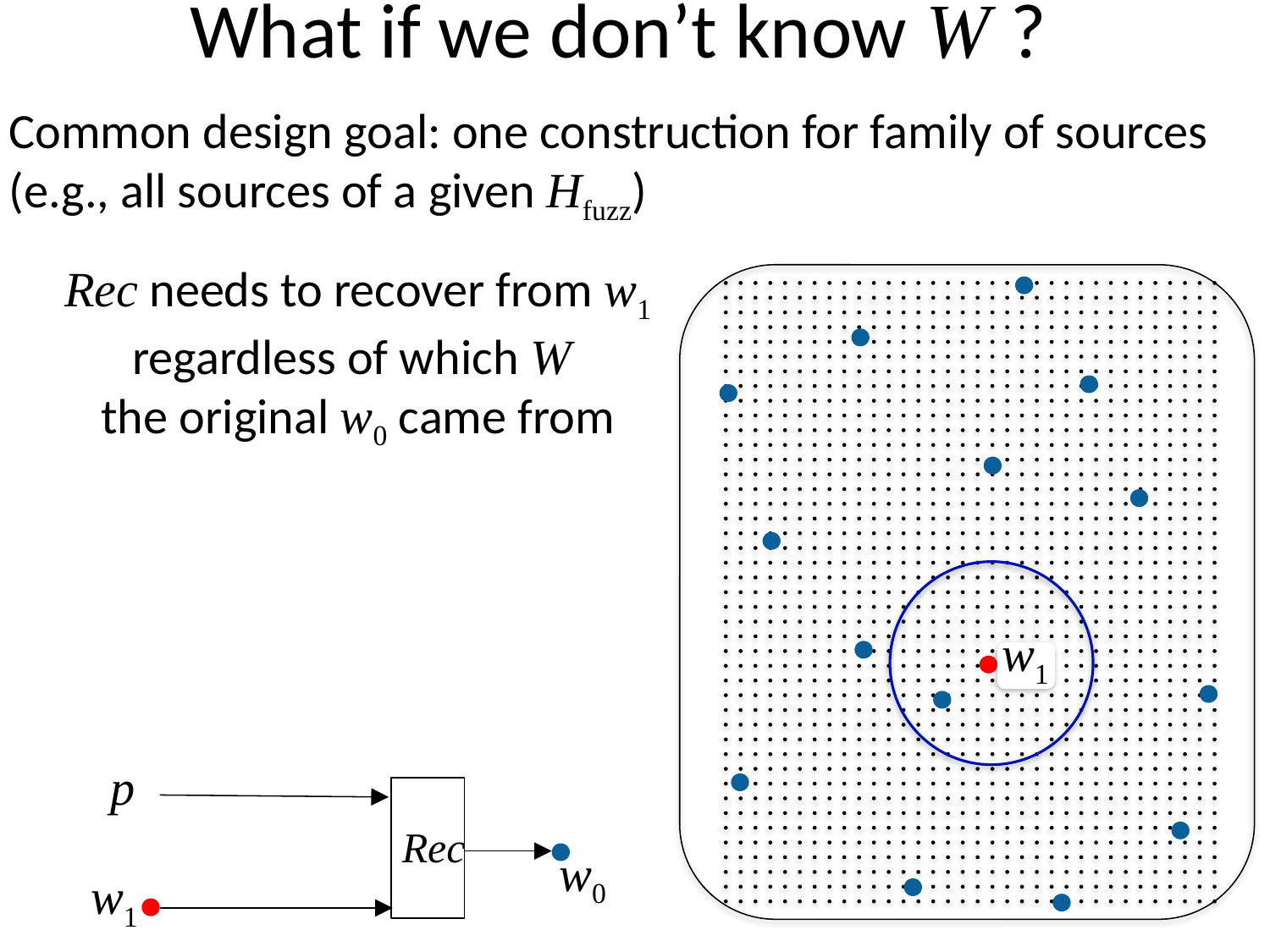

# What if we don’t know W ?
Common design goal: one construction for family of sources
(e.g., all sources of a given Hfuzz)
Rec needs to recover from w1
regardless of which W
the original w0 came from

w1

p

Rec

w0

w1